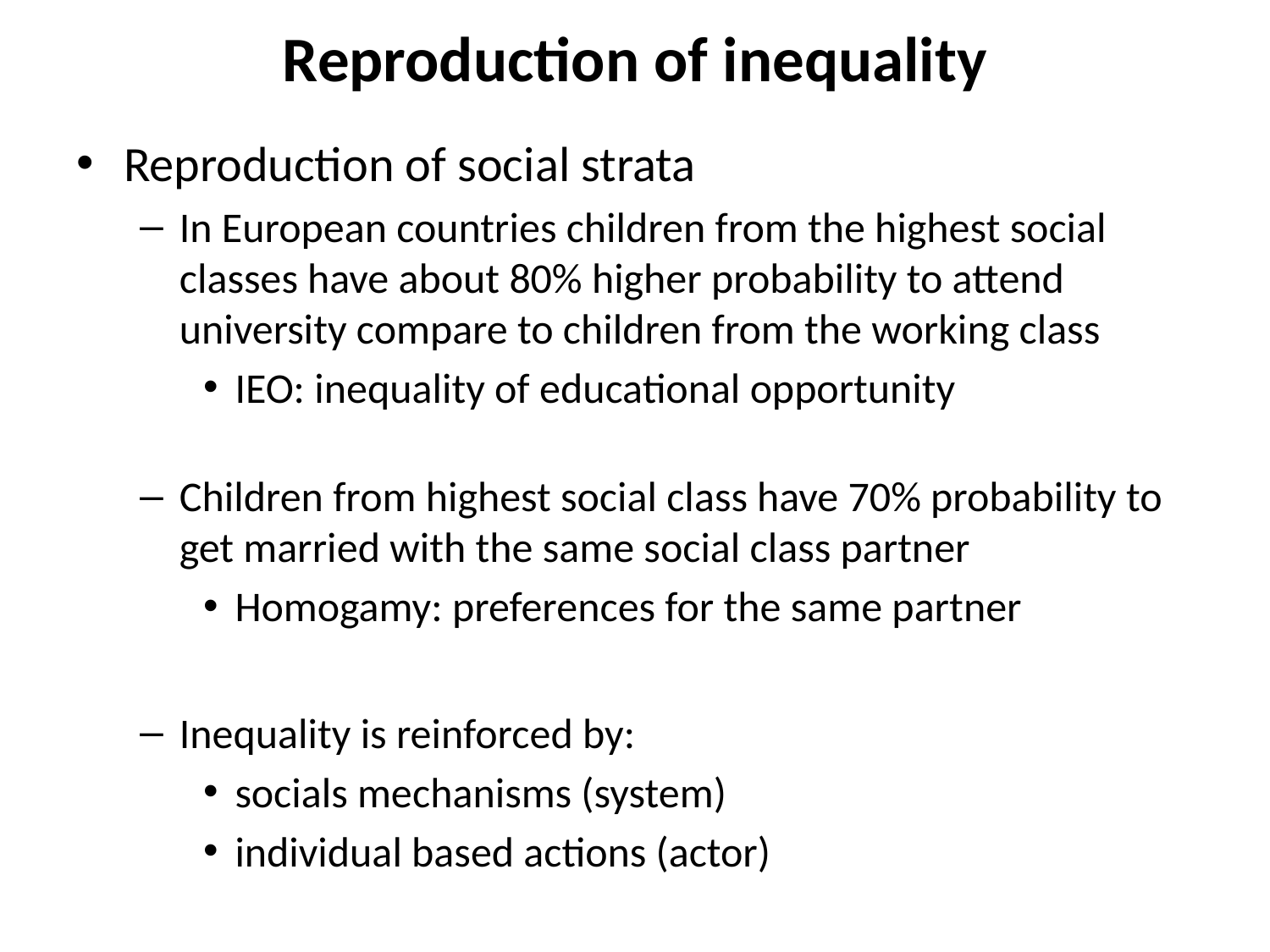

Reproduction of inequality
Reproduction of social strata
In European countries children from the highest social classes have about 80% higher probability to attend university compare to children from the working class
IEO: inequality of educational opportunity

Children from highest social class have 70% probability to get married with the same social class partner
Homogamy: preferences for the same partner

Inequality is reinforced by:
socials mechanisms (system)
individual based actions (actor)